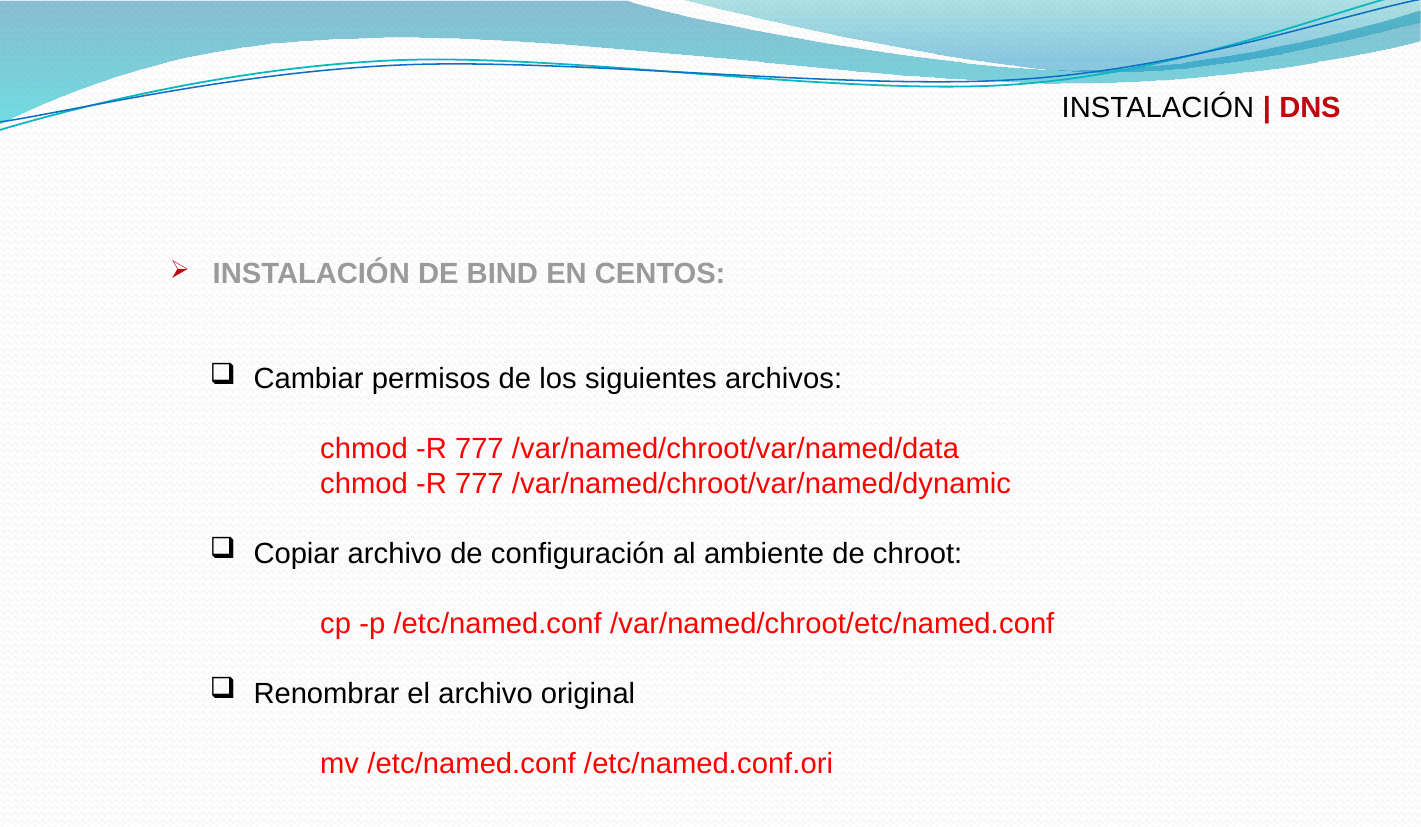

INSTALACIÓN | DNS
 INSTALACIÓN DE BIND EN CENTOS:

 Cambiar permisos de los siguientes archivos:

chmod -R 777 /var/named/chroot/var/named/data
chmod -R 777 /var/named/chroot/var/named/dynamic

 Copiar archivo de configuración al ambiente de chroot:

cp -p /etc/named.conf /var/named/chroot/etc/named.conf

 Renombrar el archivo original

mv /etc/named.conf /etc/named.conf.ori